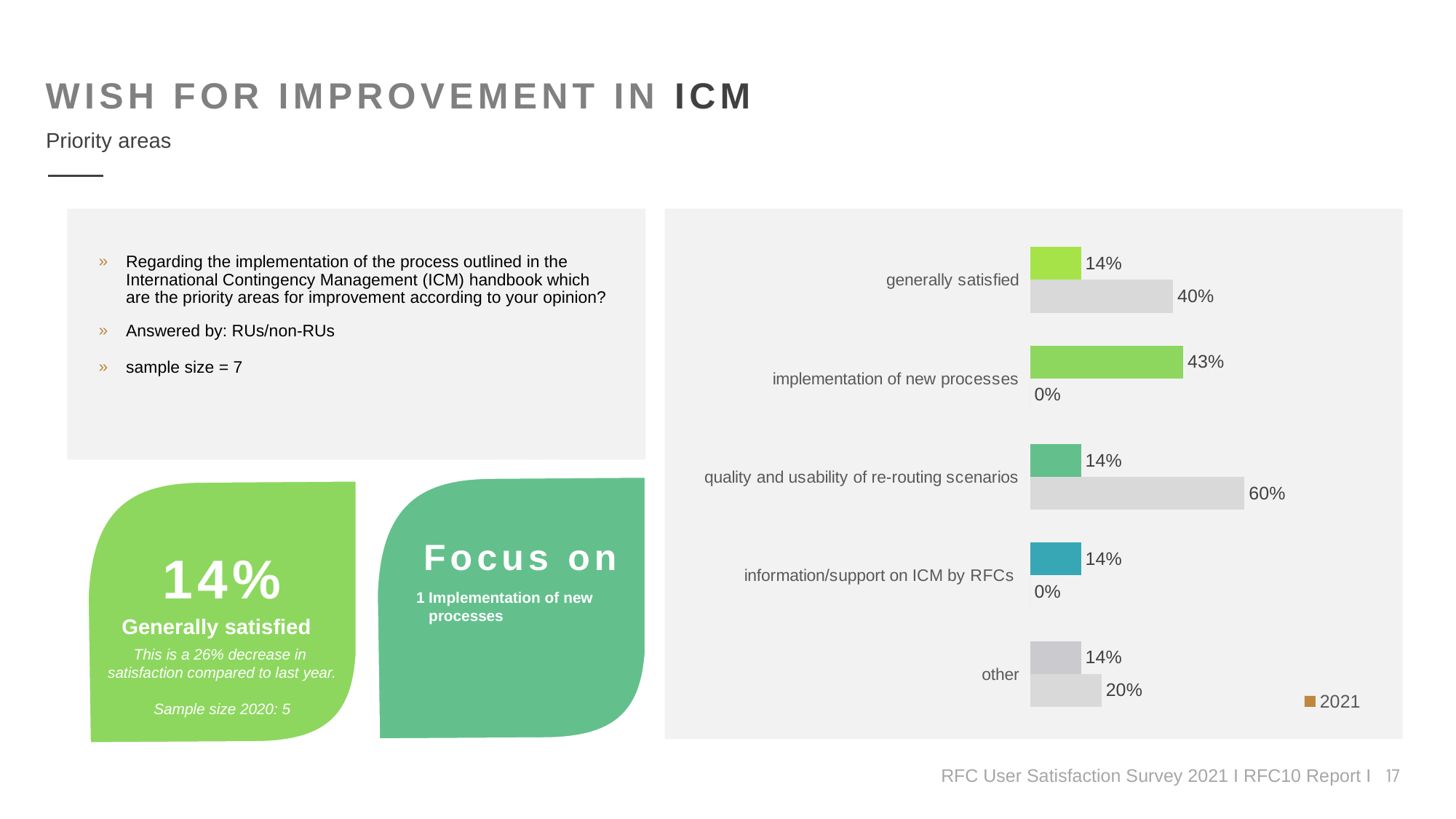

WISH FOR IMPROVEMENT IN ICM
Priority areas

### Chart

| Category | 2021 | 2020 |
|---|---|---|
| generally satisfied | 0.14285714285714285 | 0.4 |
| implementation of new processes | 0.42857142857142855 | 0.0 |
| quality and usability of re-routing scenarios | 0.14285714285714285 | 0.6 |
| information/support on ICM by RFCs  | 0.14285714285714285 | 0.0 |
| other | 0.14285714285714285 | 0.2 |
Regarding the implementation of the process outlined in the International Contingency Management (ICM) handbook which are the priority areas for improvement according to your opinion?
Answered by: RUs/non-RUs
sample size = 7

Focus on
14%
1 Implementation of new
   processes

Generally satisfied
This is a 26% decrease in
satisfaction compared to last year.
Sample size 2020: 5